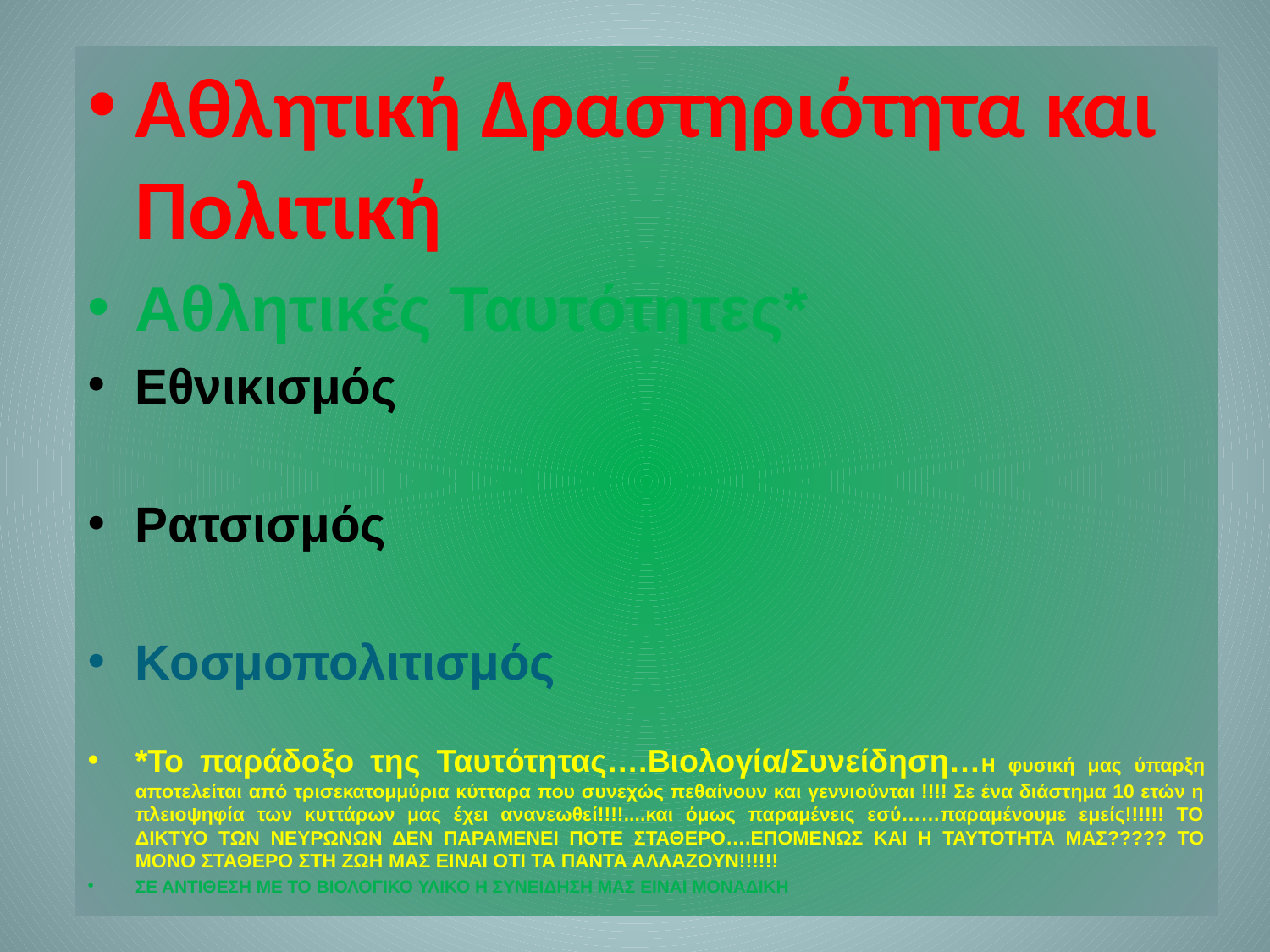

Αθλητική Δραστηριότητα και Πολιτική
Αθλητικές Ταυτότητες*
Εθνικισμός

Ρατσισμός

Κοσμοπολιτισμός

*Το παράδοξο της Ταυτότητας….Βιολογία/Συνείδηση…Η φυσική μας ύπαρξη αποτελείται από τρισεκατομμύρια κύτταρα που συνεχώς πεθαίνουν και γεννιούνται !!!! Σε ένα διάστημα 10 ετών η πλειοψηφία των κυττάρων μας έχει ανανεωθεί!!!!....και όμως παραμένεις εσύ……παραμένουμε εμείς!!!!!! ΤΟ ΔΙΚΤΥΟ ΤΩΝ ΝΕΥΡΩΝΩΝ ΔΕΝ ΠΑΡΑΜΕΝΕΙ ΠΟΤΕ ΣΤΑΘΕΡΟ….ΕΠΟΜΕΝΩΣ ΚΑΙ Η ΤΑΥΤΟΤΗΤΑ ΜΑΣ????? ΤΟ ΜΟΝΟ ΣΤΑΘΕΡΟ ΣΤΗ ΖΩΗ ΜΑΣ ΕΙΝΑΙ ΟΤΙ ΤΑ ΠΑΝΤΑ ΑΛΛΑΖΟΥΝ!!!!!!
ΣΕ ΑΝΤΙΘΕΣΗ ΜΕ ΤΟ ΒΙΟΛΟΓΙΚΟ ΥΛΙΚΟ Η ΣΥΝΕΙΔΗΣΗ ΜΑΣ ΕΙΝΑΙ ΜΟΝΑΔΙΚΗ